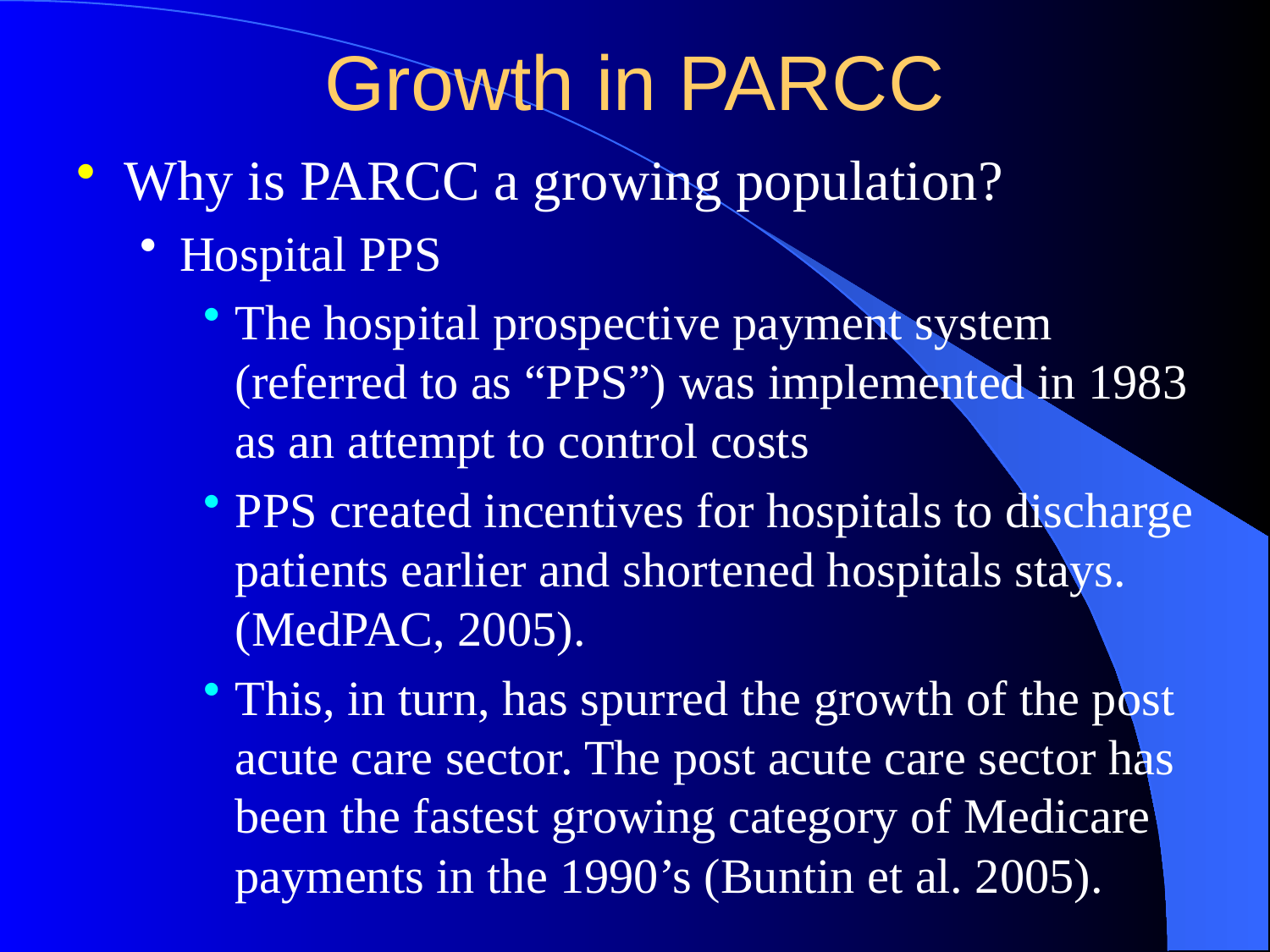

# Growth in PARCC
Why is PARCC a growing population?
Hospital PPS
The hospital prospective payment system (referred to as “PPS”) was implemented in 1983 as an attempt to control costs
PPS created incentives for hospitals to discharge patients earlier and shortened hospitals stays. (MedPAC, 2005).
This, in turn, has spurred the growth of the post acute care sector. The post acute care sector has been the fastest growing category of Medicare payments in the 1990’s (Buntin et al. 2005).